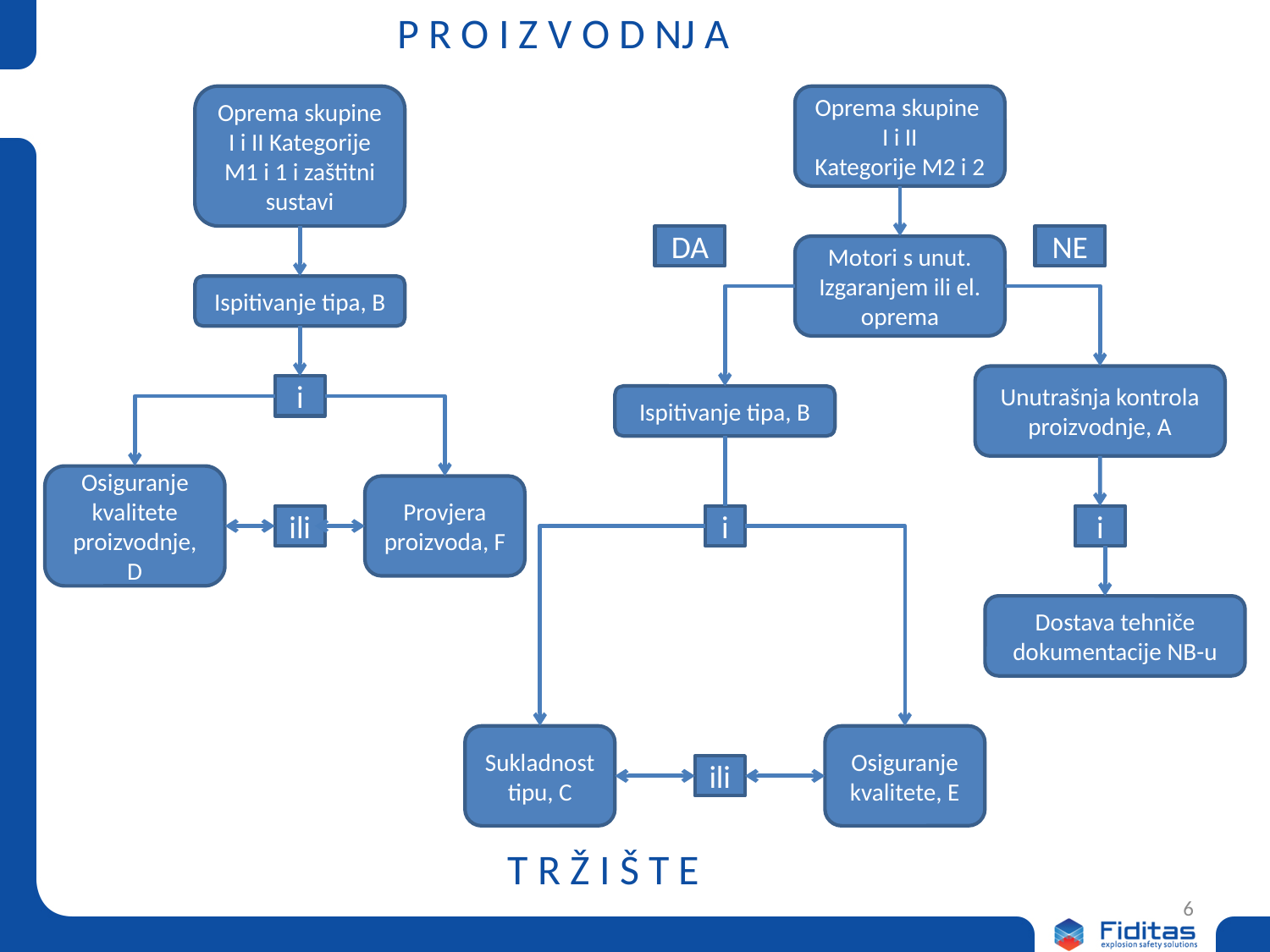

P R O I Z V O D NJ A
Oprema skupine I i II Kategorije M1 i 1 i zaštitni sustavi
Oprema skupine  I i II
Kategorije M2 i 2
DA
NE
Motori s unut. Izgaranjem ili el. oprema
Ispitivanje tipa, B
Unutrašnja kontrola proizvodnje, A
i
Ispitivanje tipa, B
Osiguranje kvalitete proizvodnje, D
Provjera proizvoda, F
ili
i
i
Dostava tehniče dokumentacije NB-u
Sukladnost tipu, C
Osiguranje kvalitete, E
ili
T R Ž I Š T E
6